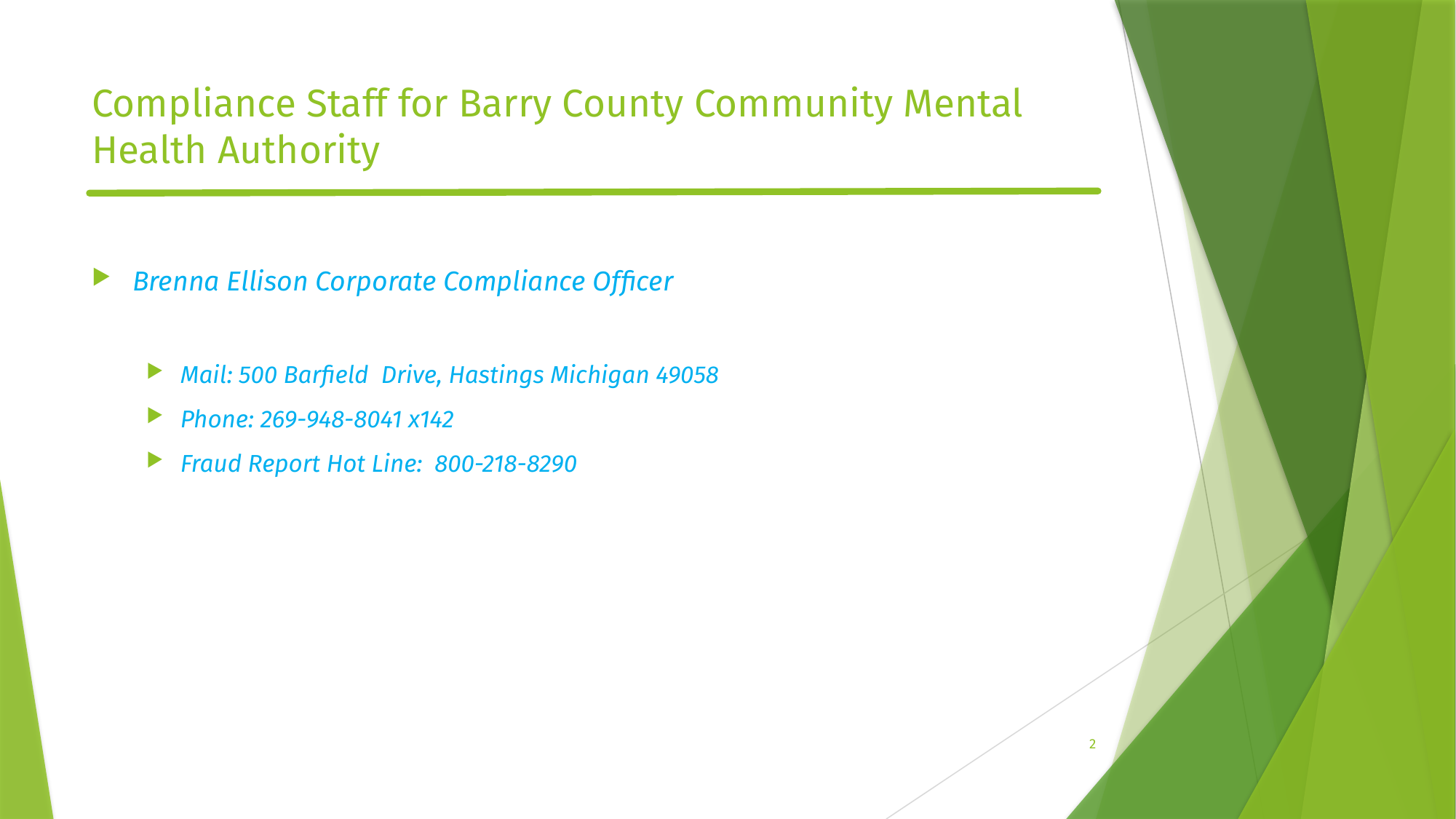

# Compliance Staff for Barry County Community Mental Health Authority
Brenna Ellison Corporate Compliance Officer

Mail: 500 Barfield  Drive, Hastings Michigan 49058
Phone: 269-948-8041 x142
Fraud Report Hot Line:  800-218-8290

2